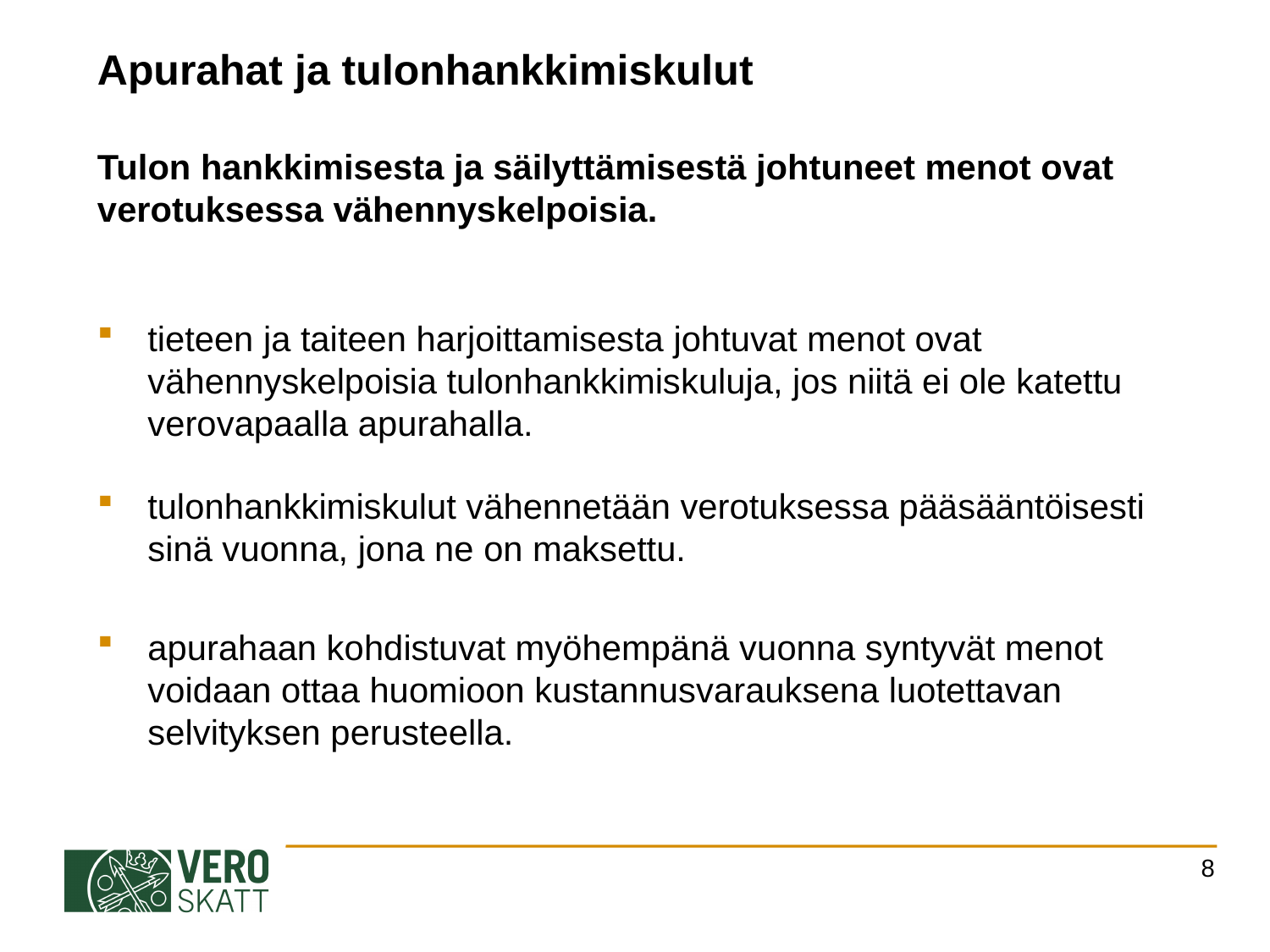

Apurahat ja tulonhankkimiskulut

Tulon hankkimisesta ja säilyttämisestä johtuneet menot ovat verotuksessa vähennyskelpoisia.

tieteen ja taiteen harjoittamisesta johtuvat menot ovat vähennyskelpoisia tulonhankkimiskuluja, jos niitä ei ole katettu verovapaalla apurahalla.

tulonhankkimiskulut vähennetään verotuksessa pääsääntöisesti sinä vuonna, jona ne on maksettu.

apurahaan kohdistuvat myöhempänä vuonna syntyvät menot voidaan ottaa huomioon kustannusvarauksena luotettavan selvityksen perusteella.

8